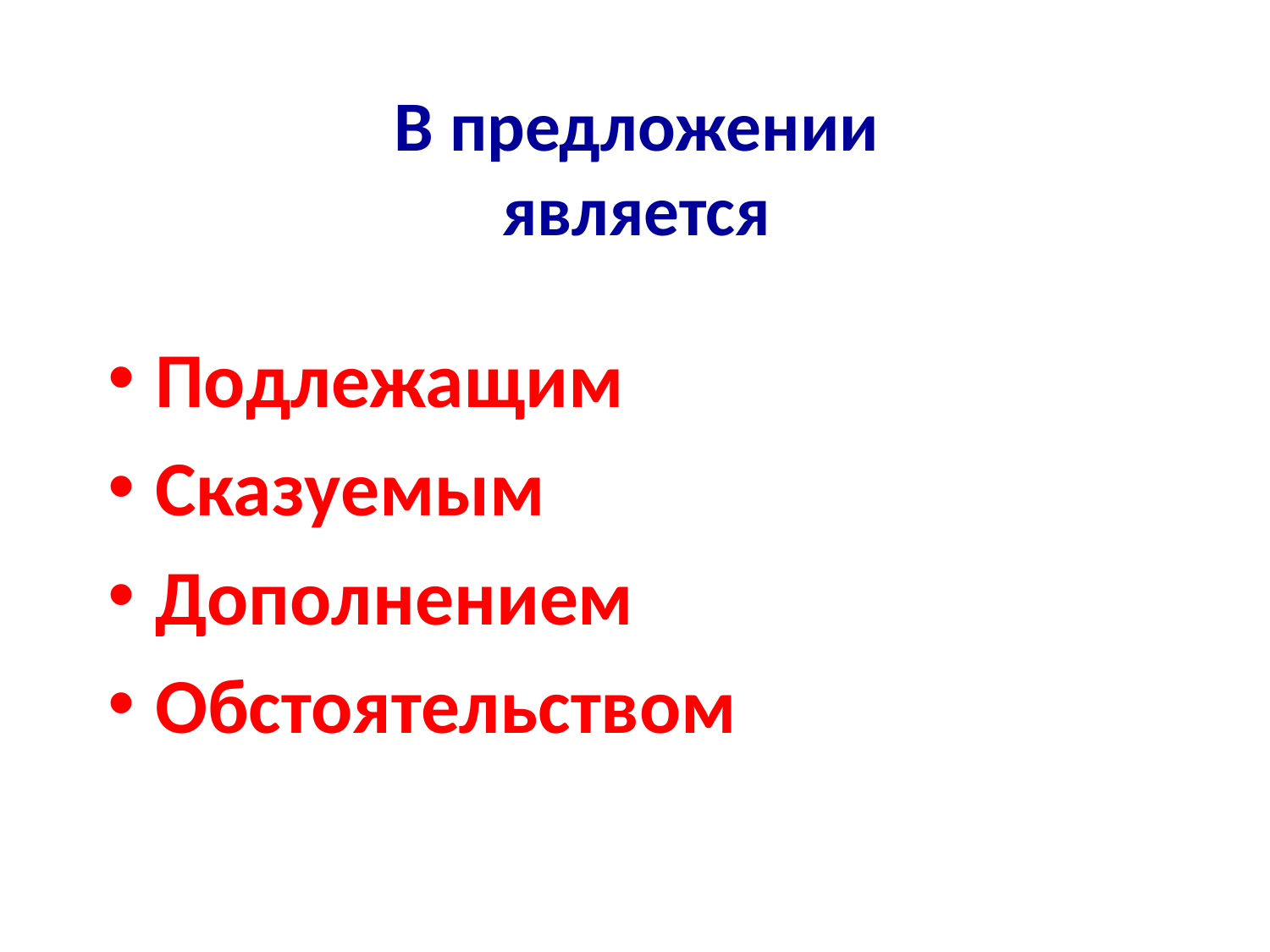

# В предложении является
Подлежащим
Сказуемым
Дополнением
Обстоятельством